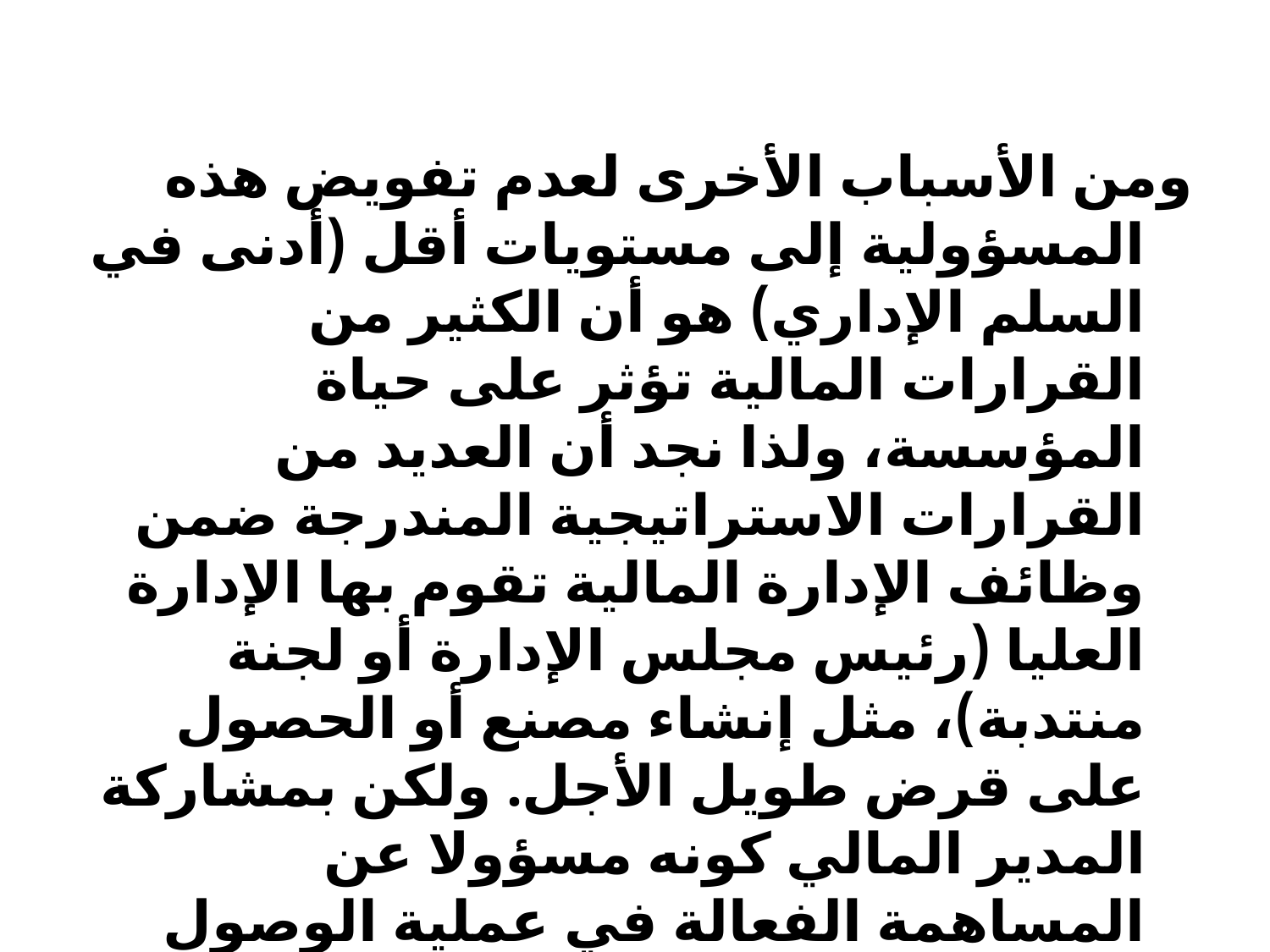

#
ومن الأسباب الأخرى لعدم تفويض هذه المسؤولية إلى مستويات أقل (أدنى في السلم الإداري) هو أن الكثير من القرارات المالية تؤثر على حياة المؤسسة، ولذا نجد أن العديد من القرارات الاستراتيجية المندرجة ضمن وظائف الإدارة المالية تقوم بها الإدارة العليا (رئيس مجلس الإدارة أو لجنة منتدبة)، مثل إنشاء مصنع أو الحصول على قرض طويل الأجل. ولكن بمشاركة المدير المالي كونه مسؤولا عن المساهمة الفعالة في عملية الوصول إلى قرارات سليمة. وتقع على المدير المالي مسؤولية التأكد من أن النواحي المالية المتعلقة بهذه القرارات قد عرضت عرضا سليما أمام المسؤولين عن اتخاذ القرارات النهائية، كما أن عليه أن يتأكد من فهمهم لهذه النواحي فهما كاملا.